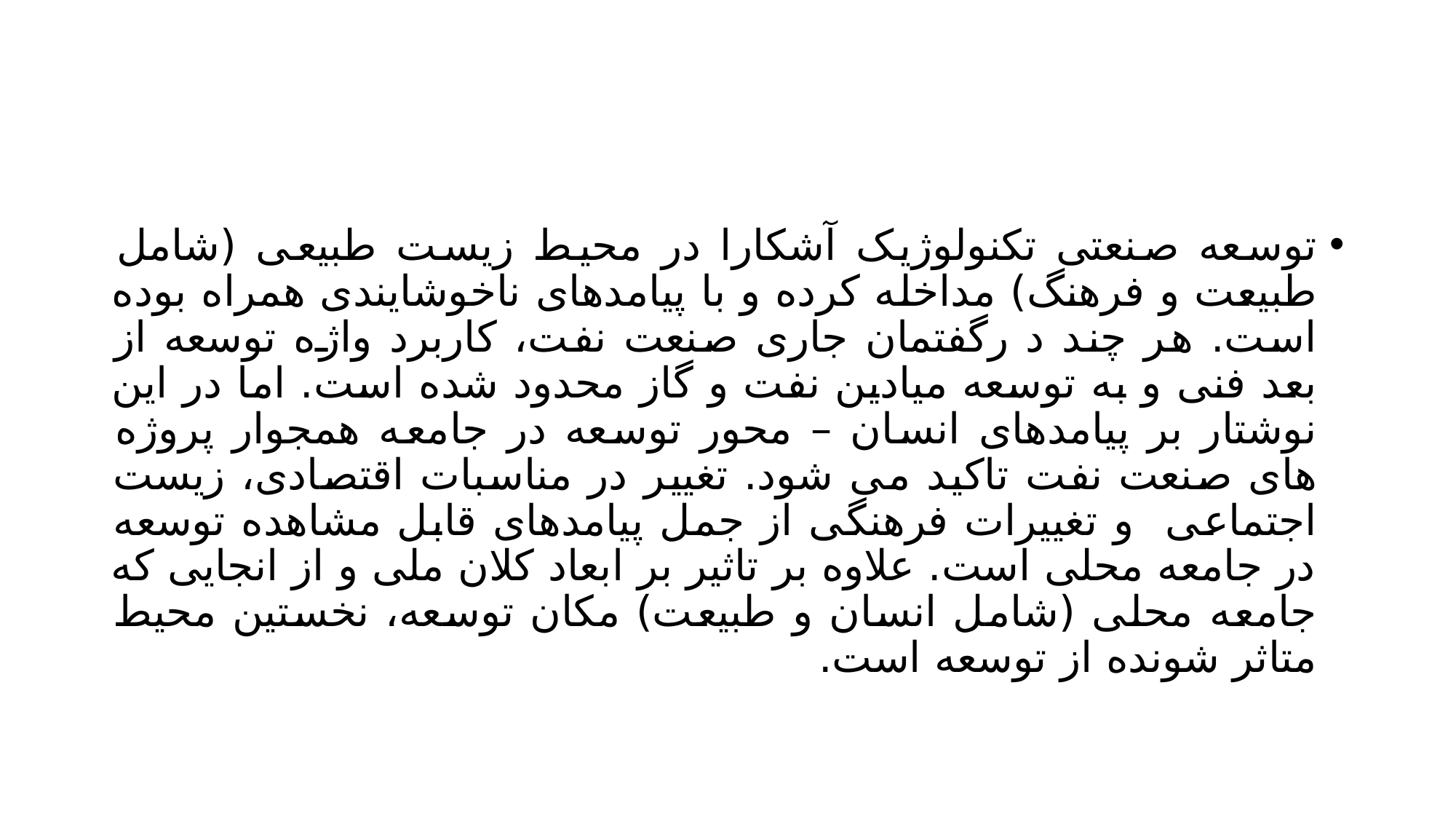

#
توسعه صنعتی تکنولوژیک آشکارا در محیط زیست طبیعی (شامل طبیعت و فرهنگ) مداخله کرده و با پیامدهای ناخوشایندی همراه بوده است. هر چند د رگفتمان جاری صنعت نفت، کاربرد واژه توسعه از بعد فنی و به توسعه میادین نفت و گاز محدود شده است. اما در این نوشتار بر پیامدهای انسان – محور توسعه در جامعه همجوار پروژه های صنعت نفت تاکید می شود. تغییر در مناسبات اقتصادی، زیست اجتماعی  و تغییرات فرهنگی از جمل پیامدهای قابل مشاهده توسعه در جامعه محلی است. علاوه بر تاثیر بر ابعاد کلان ملی و از انجایی که جامعه محلی (شامل انسان و طبیعت) مکان توسعه، نخستین محیط متاثر شونده از توسعه است.